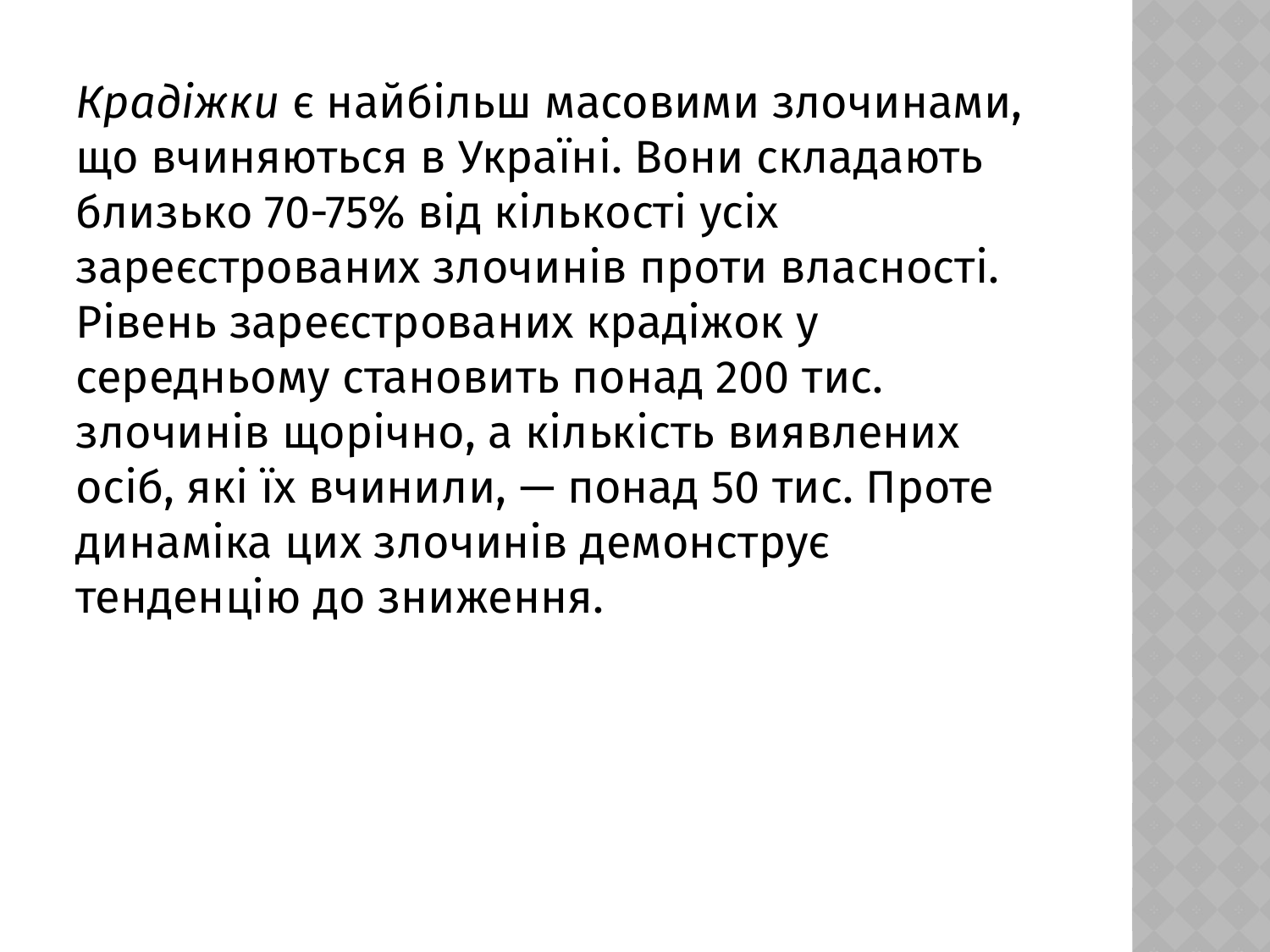

Крадіжки є найбільш масовими злочинами, що вчиняються в Укра­їні. Вони складають близько 70-75% від кількості усіх зареєстрованих злочинів проти власності. Рівень зареєстрованих крадіжок у середньому становить понад 200 тис. злочинів щорічно, а кількість виявлених осіб, які їх вчини­ли, — понад 50 тис. Проте динаміка цих злочинів демонструє тенденцію до зниження.